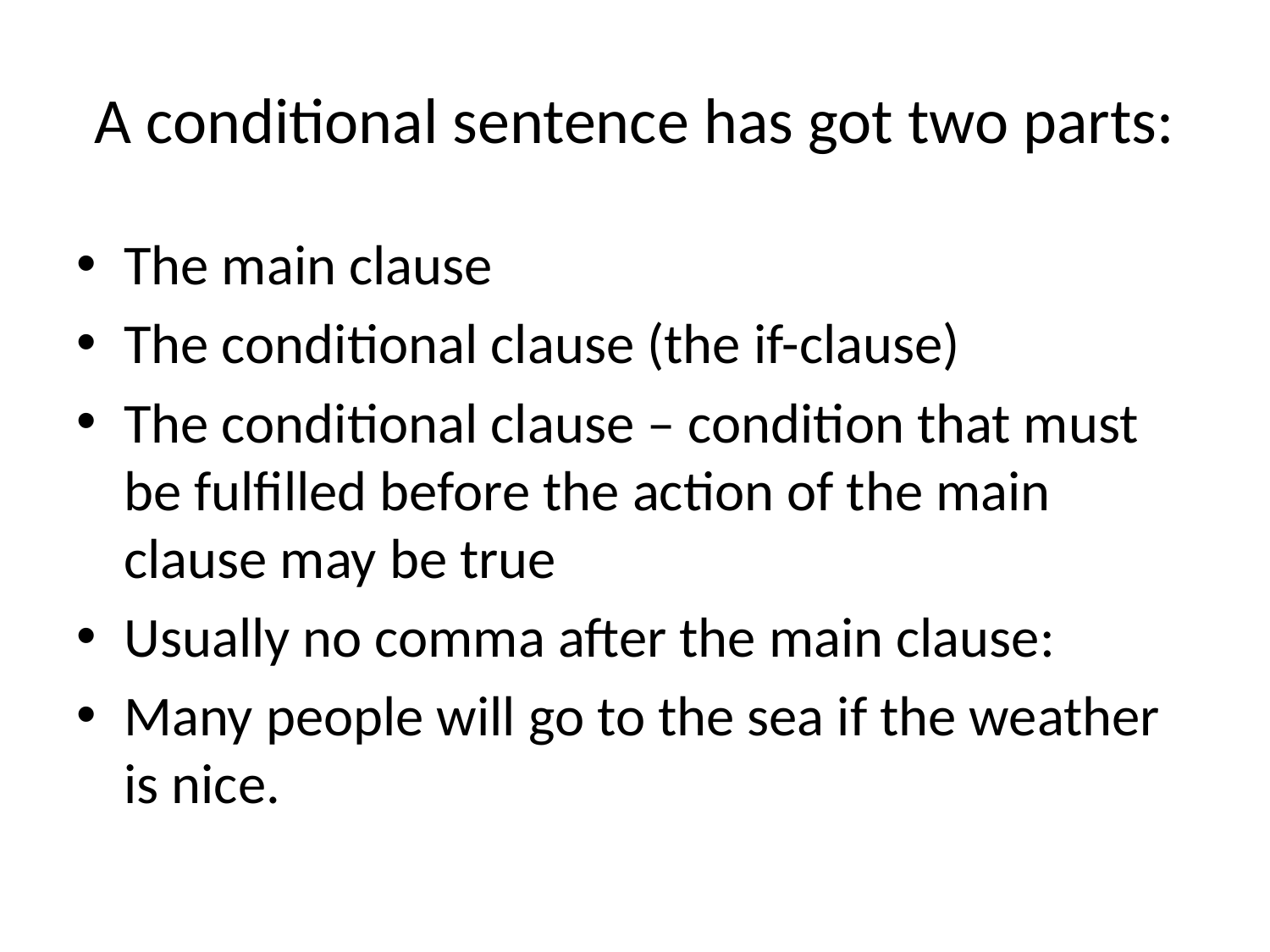

# A conditional sentence has got two parts:
The main clause
The conditional clause (the if-clause)
The conditional clause – condition that must be fulfilled before the action of the main clause may be true
Usually no comma after the main clause:
Many people will go to the sea if the weather is nice.